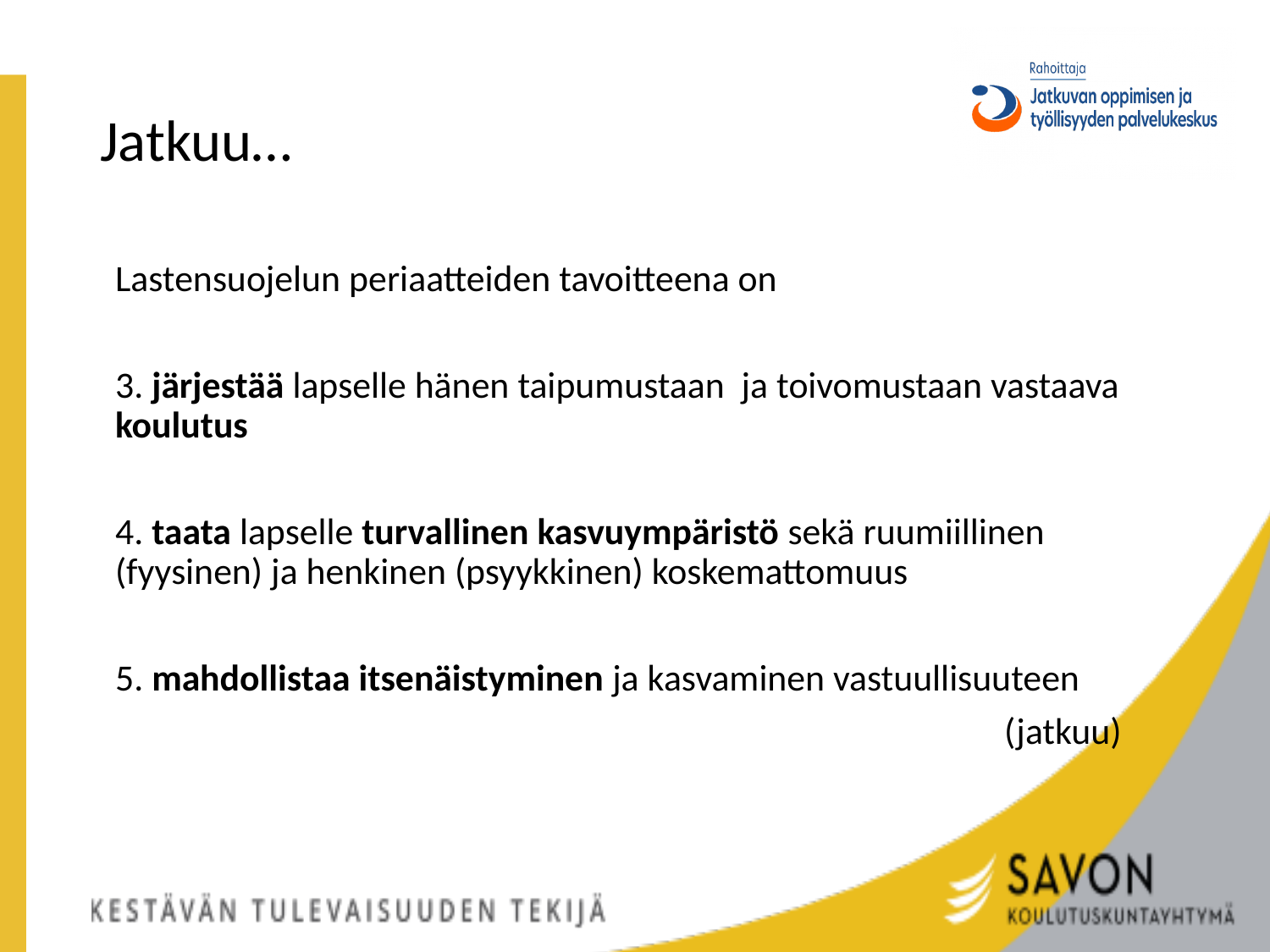

# Jatkuu…
Lastensuojelun periaatteiden tavoitteena on

3. järjestää lapselle hänen taipumustaan  ja toivomustaan vastaava koulutus

4. taata lapselle turvallinen kasvuympäristö sekä ruumiillinen (fyysinen) ja henkinen (psyykkinen) koskemattomuus

5. mahdollistaa itsenäistyminen ja kasvaminen vastuullisuuteen
							(jatkuu)